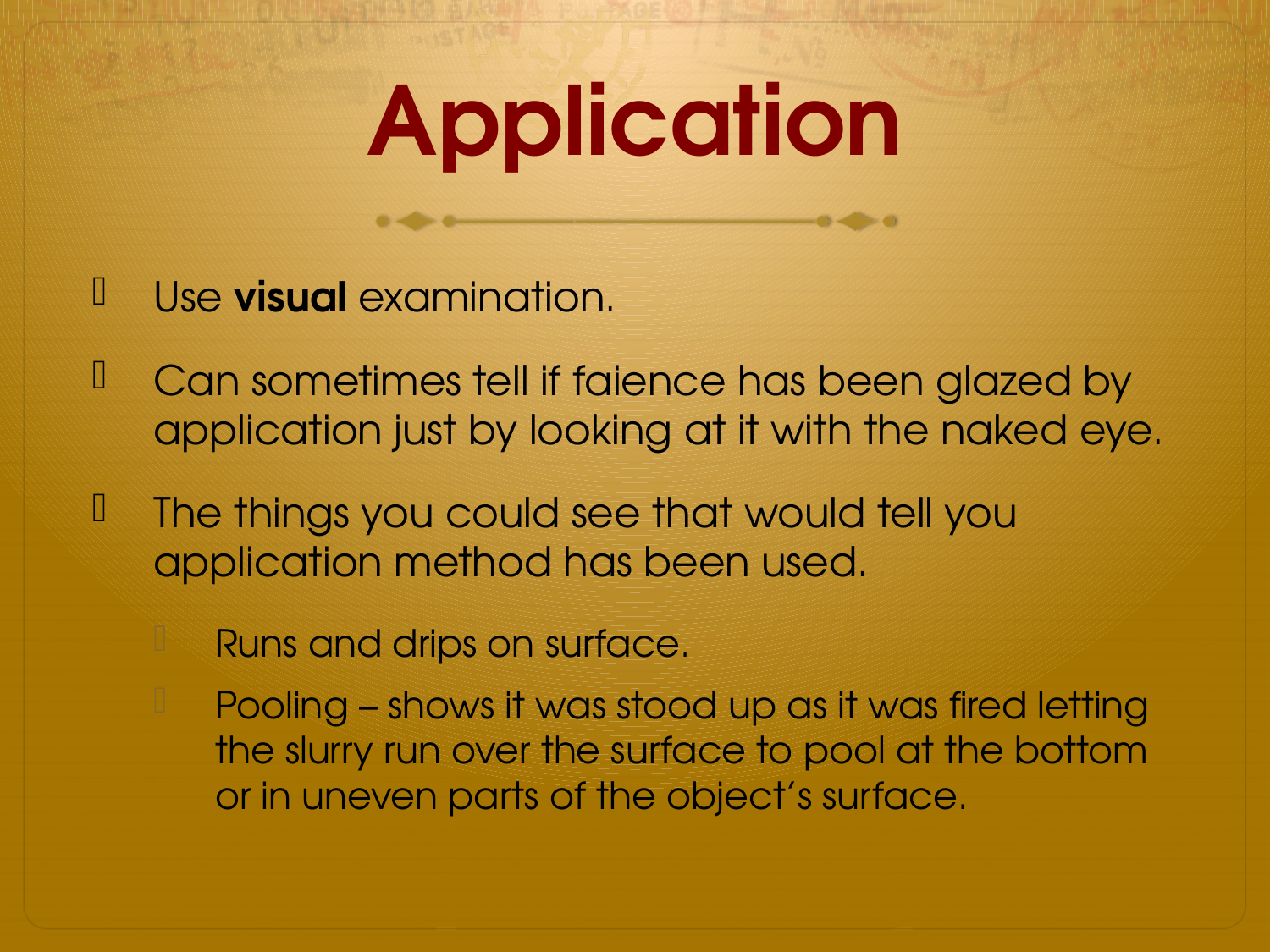

# Application
Use visual examination.
Can sometimes tell if faience has been glazed by application just by looking at it with the naked eye.
The things you could see that would tell you application method has been used.
Runs and drips on surface.
Pooling – shows it was stood up as it was fired letting the slurry run over the surface to pool at the bottom or in uneven parts of the object’s surface.